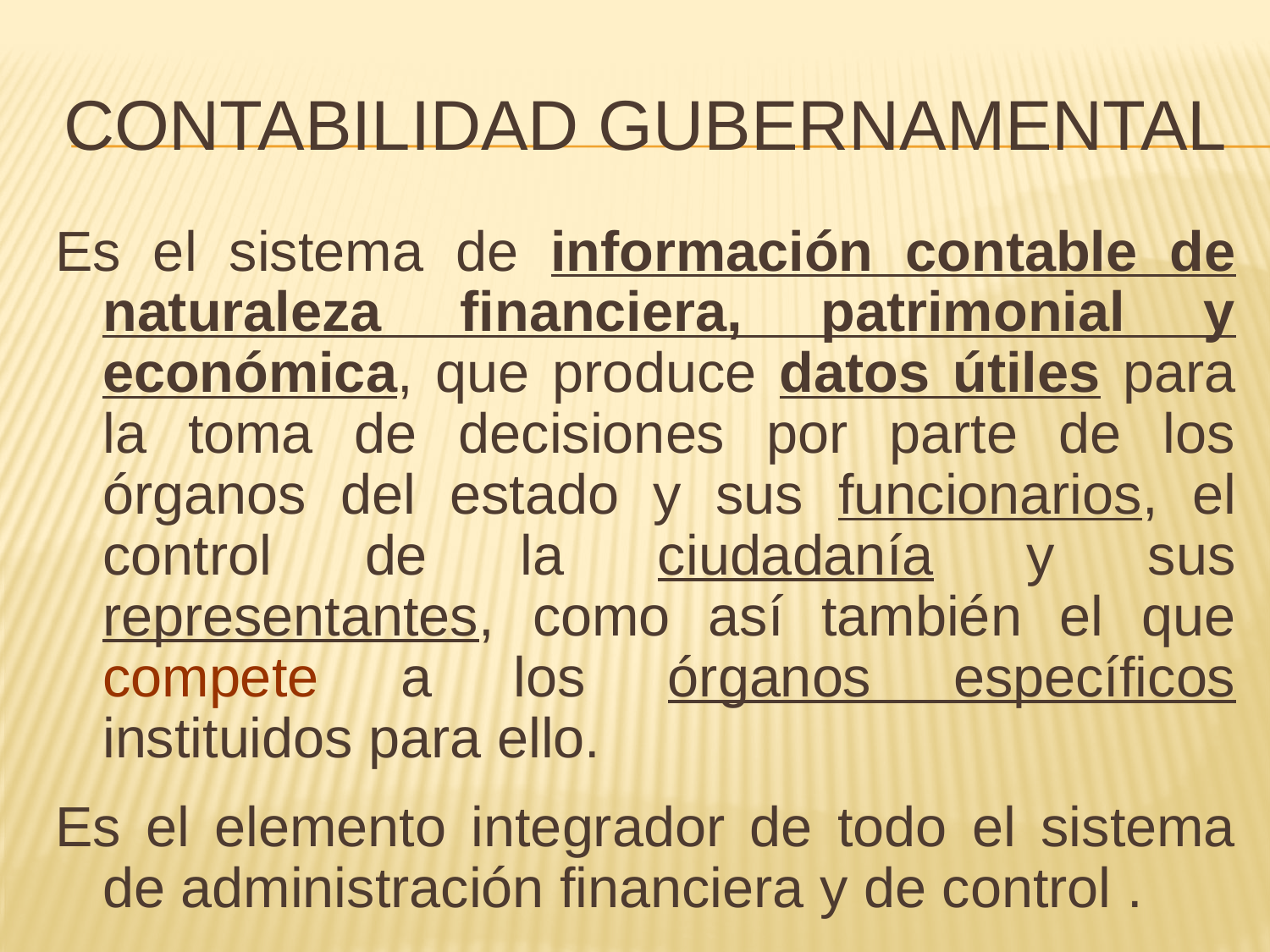

# Contabilidad gubernamental
Es el sistema de información contable de naturaleza financiera, patrimonial y económica, que produce datos útiles para la toma de decisiones por parte de los órganos del estado y sus funcionarios, el control de la ciudadanía y sus representantes, como así también el que compete a los órganos específicos instituidos para ello.
Es el elemento integrador de todo el sistema de administración financiera y de control .